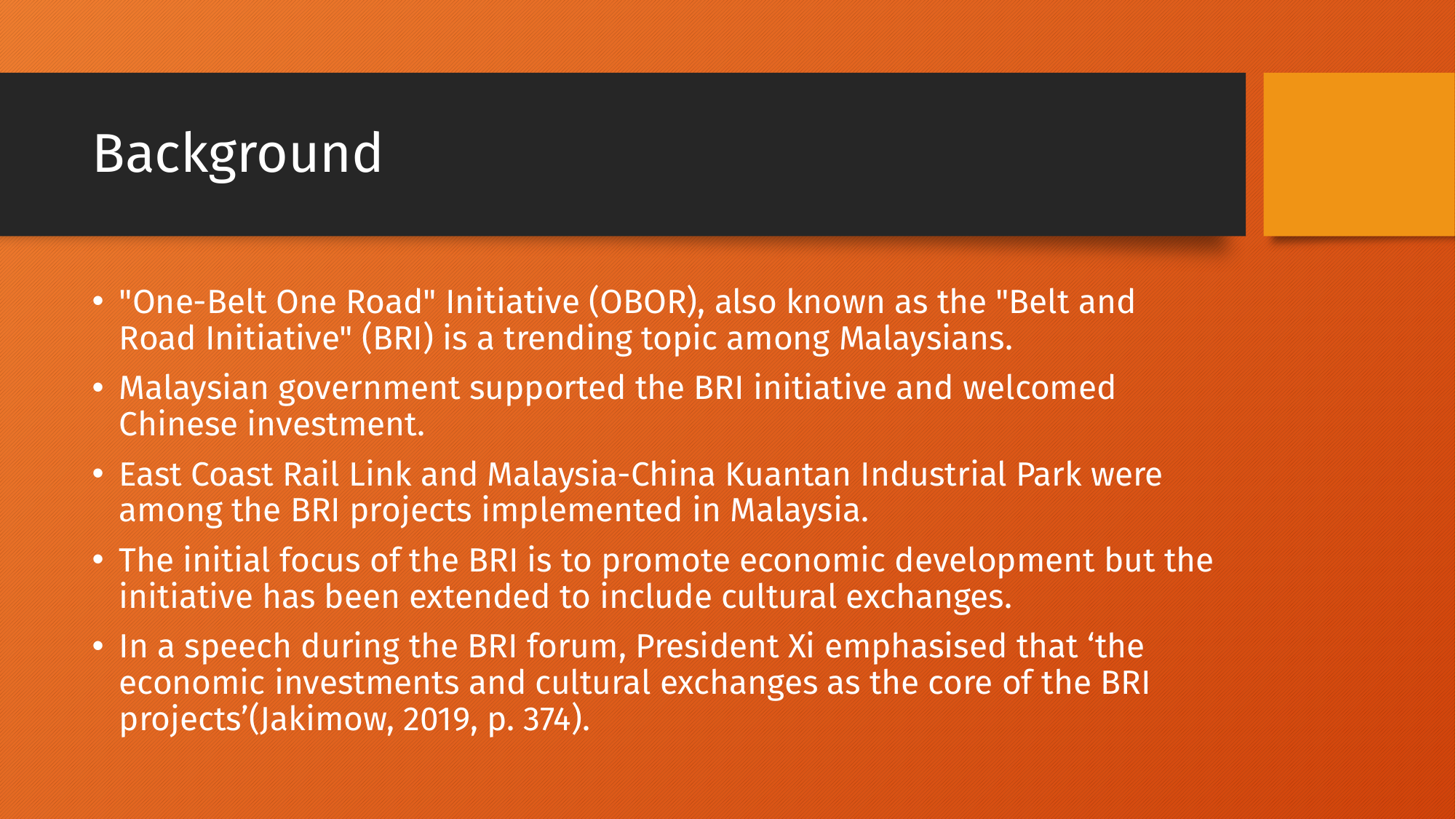

# Background
"One-Belt One Road" Initiative (OBOR), also known as the "Belt and Road Initiative" (BRI) is a trending topic among Malaysians.
Malaysian government supported the BRI initiative and welcomed Chinese investment.
East Coast Rail Link and Malaysia-China Kuantan Industrial Park were among the BRI projects implemented in Malaysia.
The initial focus of the BRI is to promote economic development but the initiative has been extended to include cultural exchanges.
In a speech during the BRI forum, President Xi emphasised that ‘the economic investments and cultural exchanges as the core of the BRI projects’(Jakimow, 2019, p. 374).